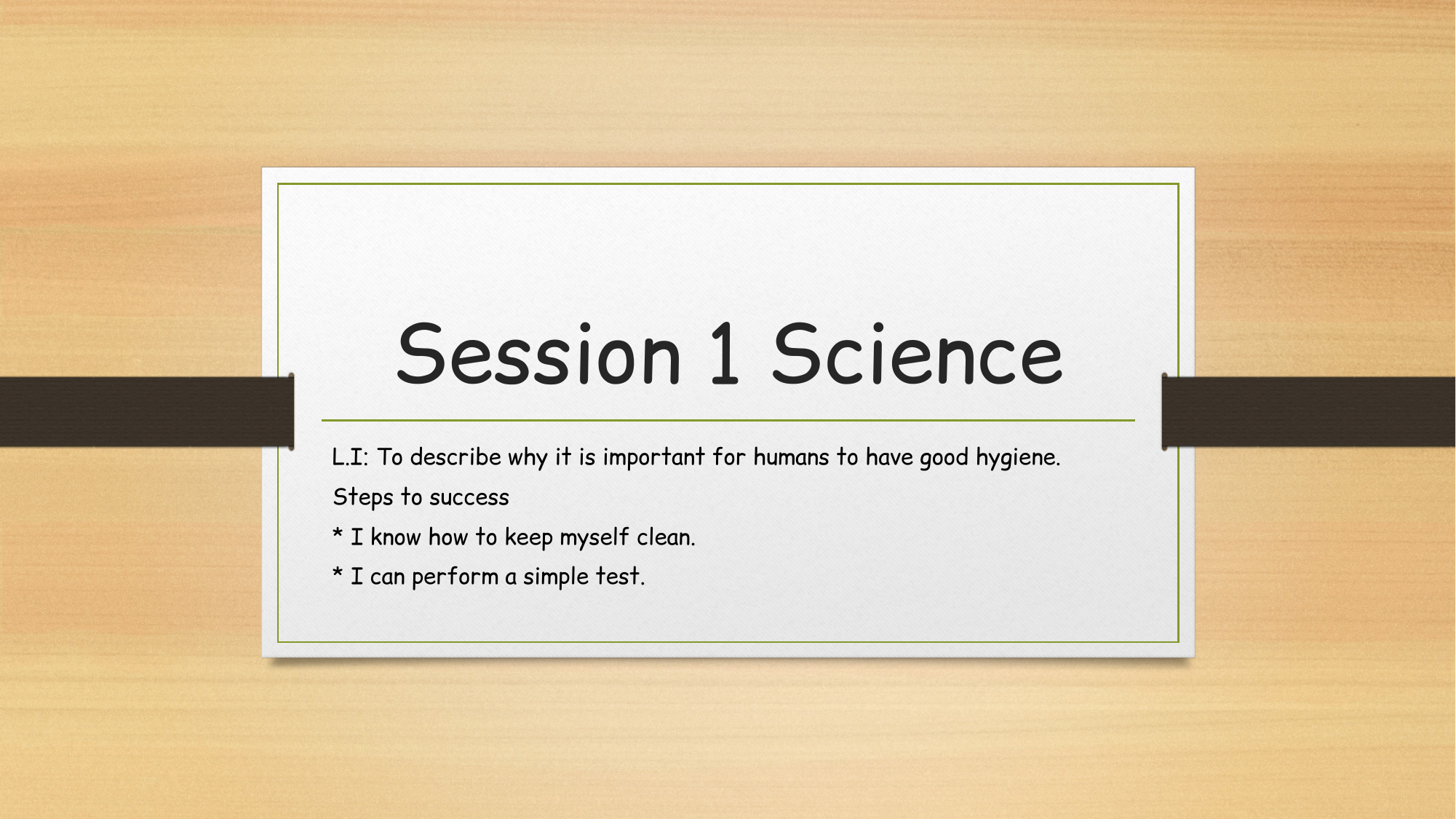

# Session 1 Science
L.I: To describe why it is important for humans to have good hygiene.
Steps to success
* I know how to keep myself clean.
* I can perform a simple test.